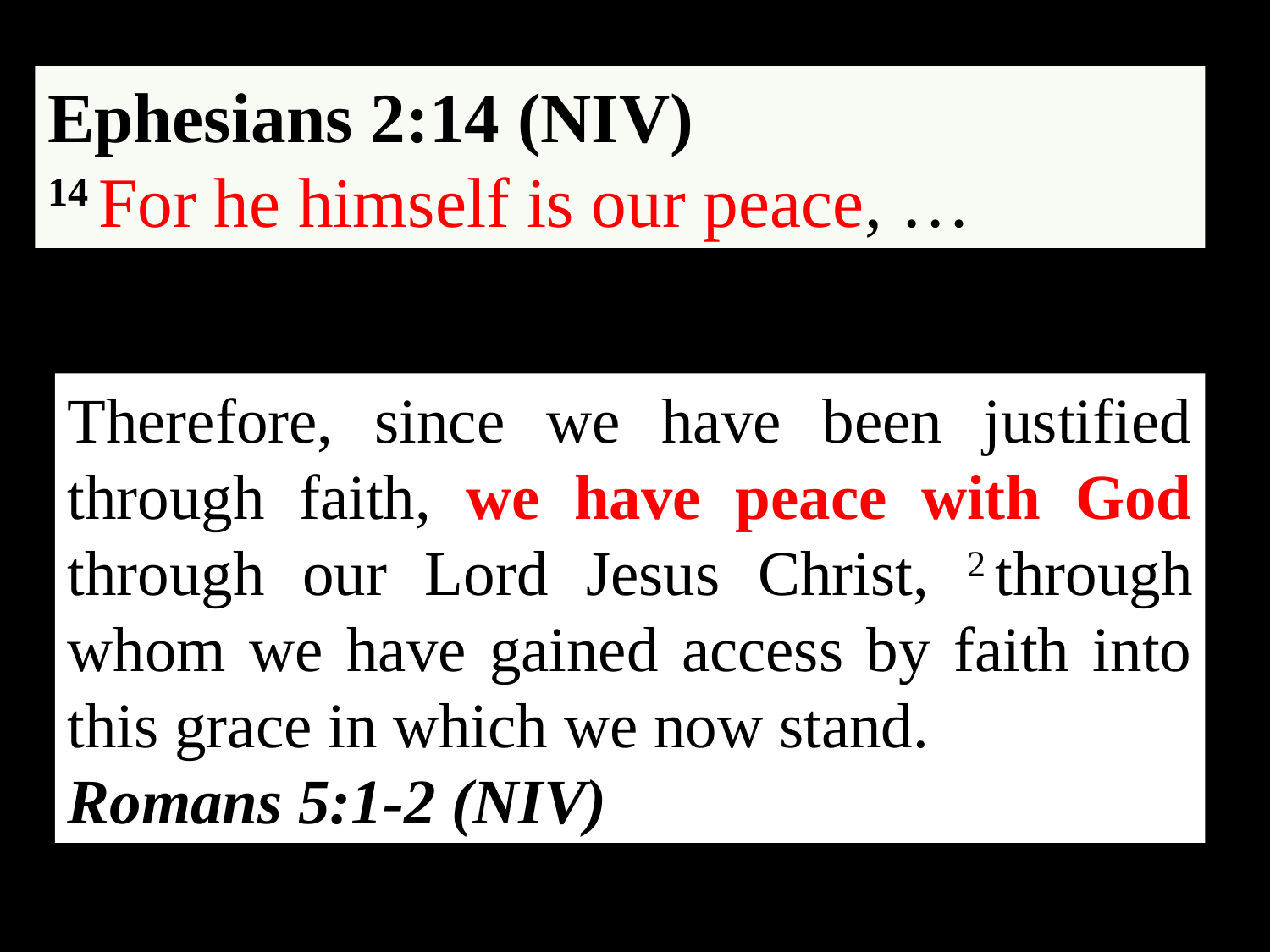

Ephesians 2:14 (NIV)
14 For he himself is our peace, …
Therefore, since we have been justified through faith, we have peace with God through our Lord Jesus Christ, 2 through whom we have gained access by faith into this grace in which we now stand.
Romans 5:1-2 (NIV)